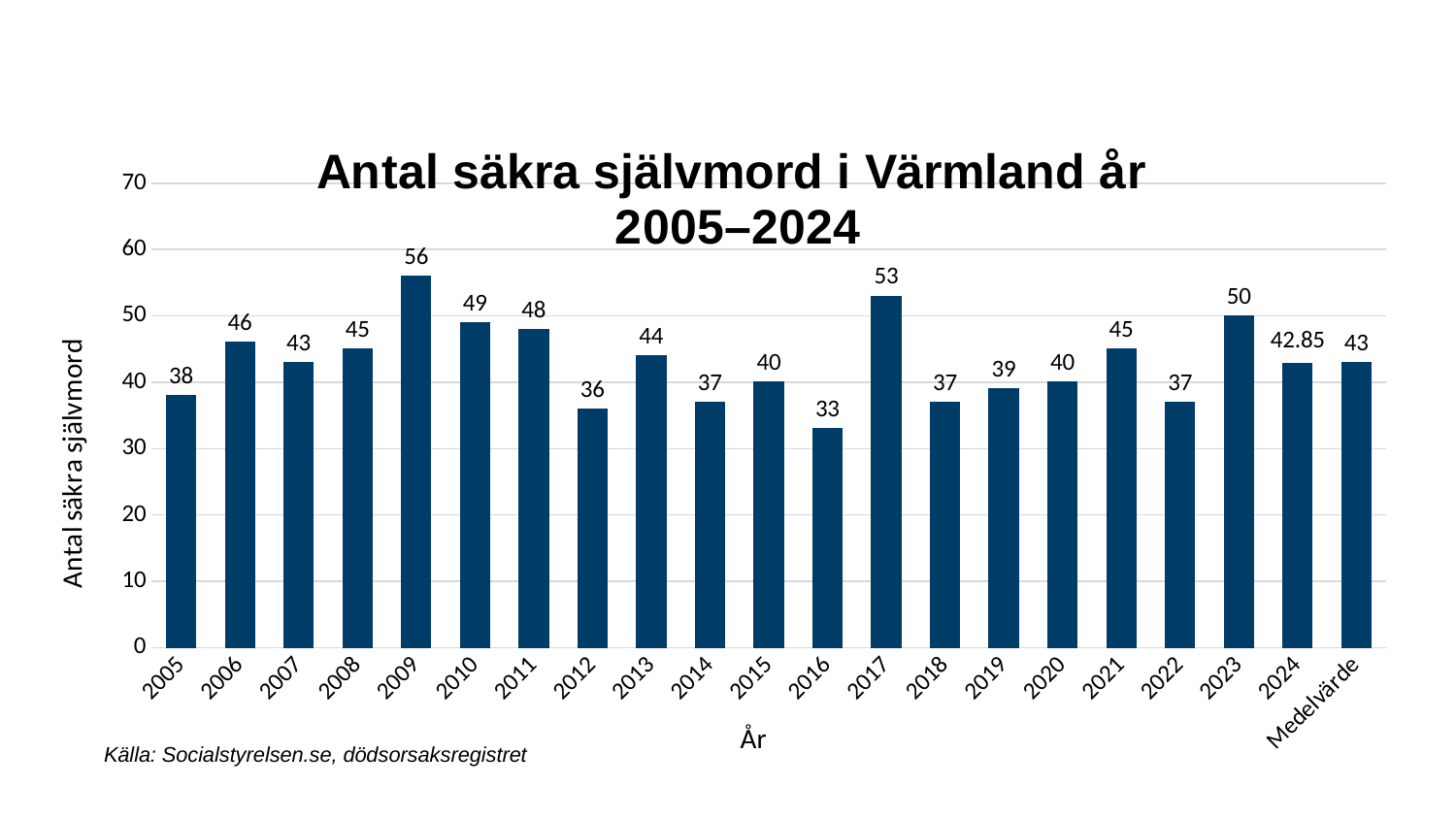

### Chart: Antal säkra självmord i Värmland år
2005–2024

| Category |  |
|---|---|
| 2005 | 38.0 |
| 2006 | 46.0 |
| 2007 | 43.0 |
| 2008 | 45.0 |
| 2009 | 56.0 |
| 2010 | 49.0 |
| 2011 | 48.0 |
| 2012 | 36.0 |
| 2013 | 44.0 |
| 2014 | 37.0 |
| 2015 | 40.0 |
| 2016 | 33.0 |
| 2017 | 53.0 |
| 2018 | 37.0 |
| 2019 | 39.0 |
| 2020 | 40.0 |
| 2021 | 45.0 |
| 2022 | 37.0 |
| 2023 | 50.0 |
| 2024 | 42.85 |
| Medelvärde | 43.0 |
Källa: Socialstyrelsen.se, dödsorsaksregistret